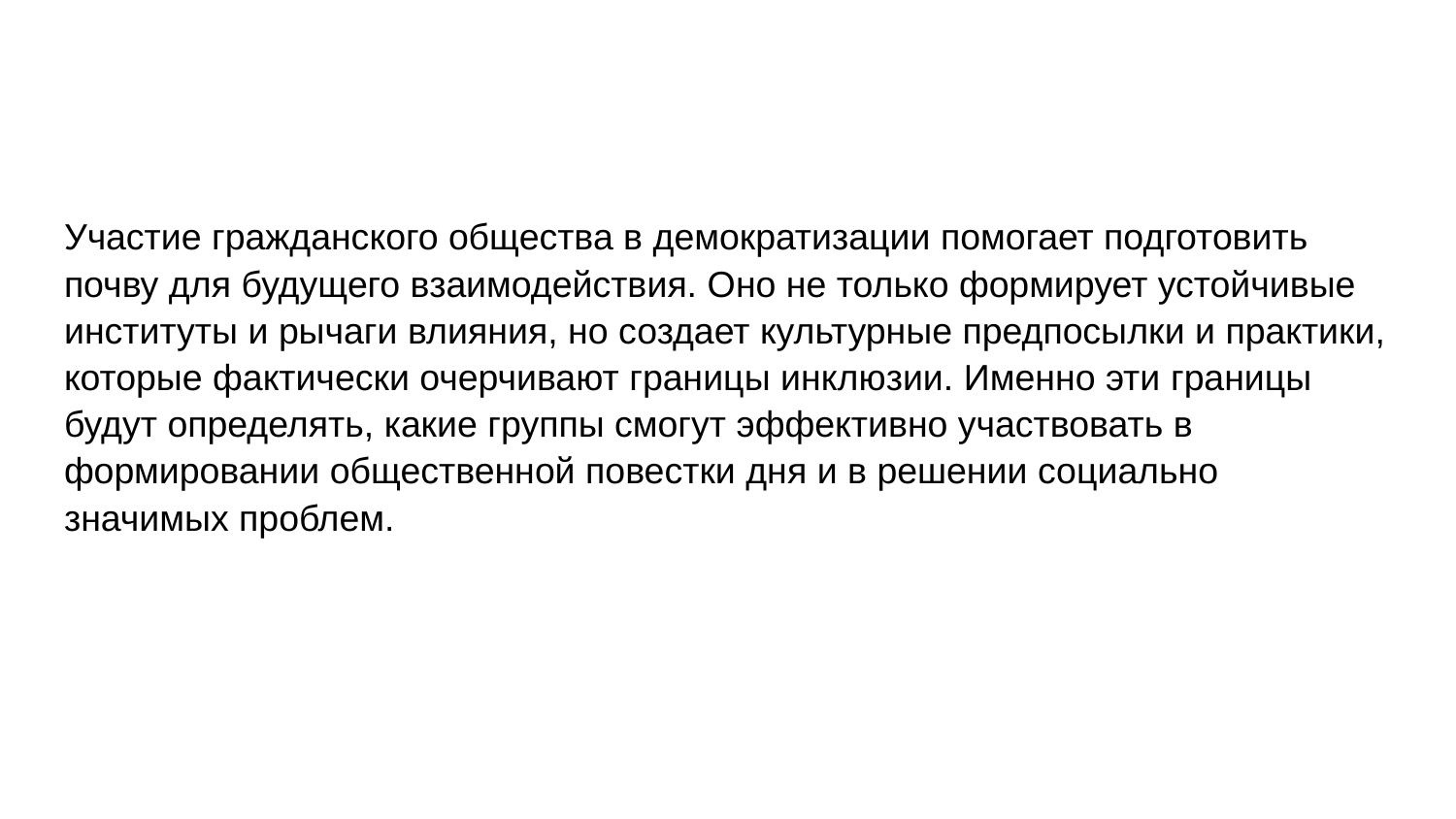

Участие гражданского общества в демократизации помогает подготовить почву для будущего взаимодействия. Оно не только формирует устойчивые институты и рычаги влияния, но создает культурные предпосылки и практики, которые фактически очерчивают границы инклюзии. Именно эти границы будут определять, какие группы смогут эффективно участвовать в формировании общественной повестки дня и в решении социально значимых проблем.